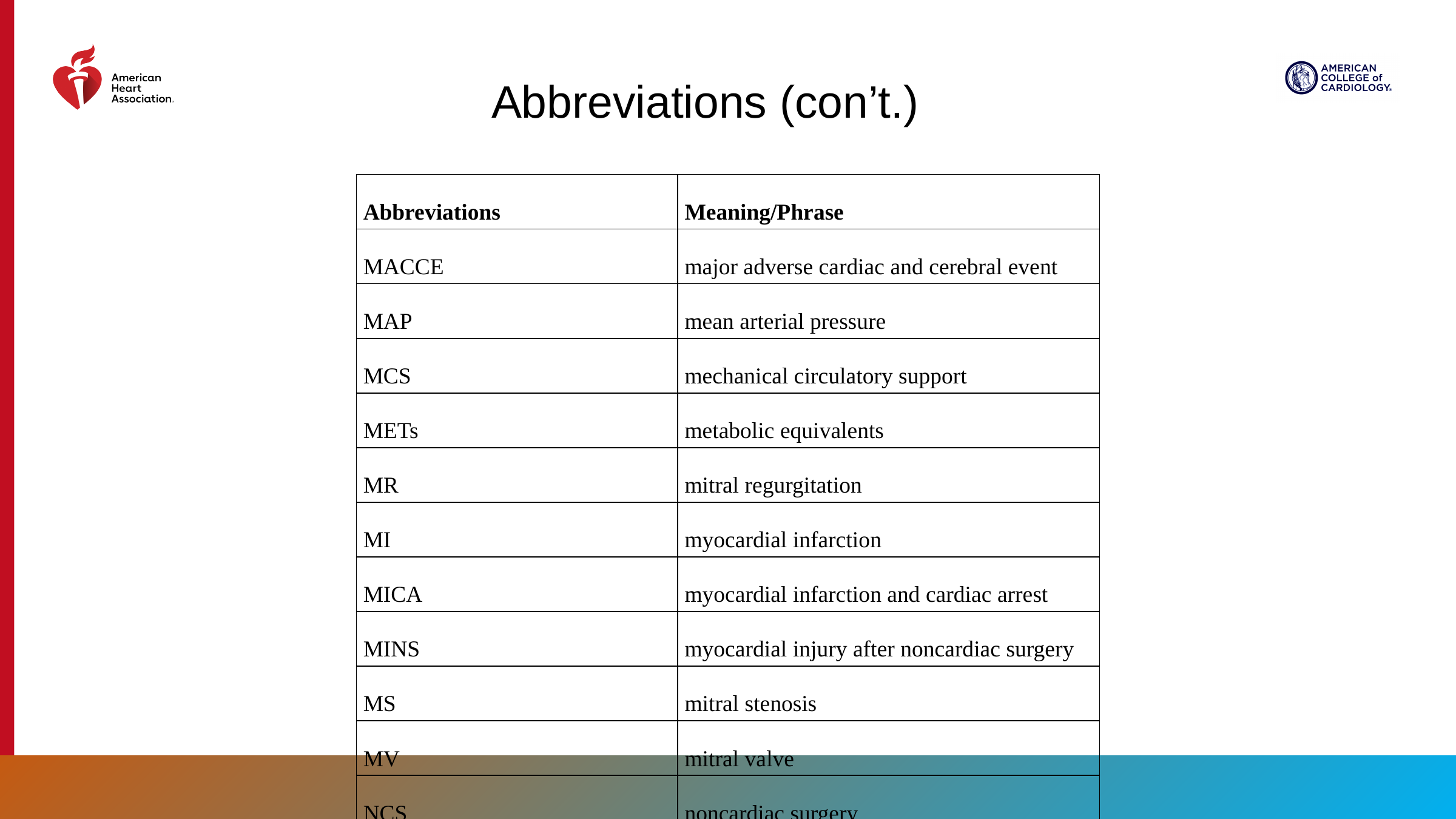

Abbreviations (con’t.)
| Abbreviations | Meaning/Phrase |
| --- | --- |
| MACCE | major adverse cardiac and cerebral event |
| MAP | mean arterial pressure |
| MCS | mechanical circulatory support |
| METs | metabolic equivalents |
| MR | mitral regurgitation |
| MI | myocardial infarction |
| MICA | myocardial infarction and cardiac arrest |
| MINS | myocardial injury after noncardiac surgery |
| MS | mitral stenosis |
| MV | mitral valve |
| NCS | noncardiac surgery |
107